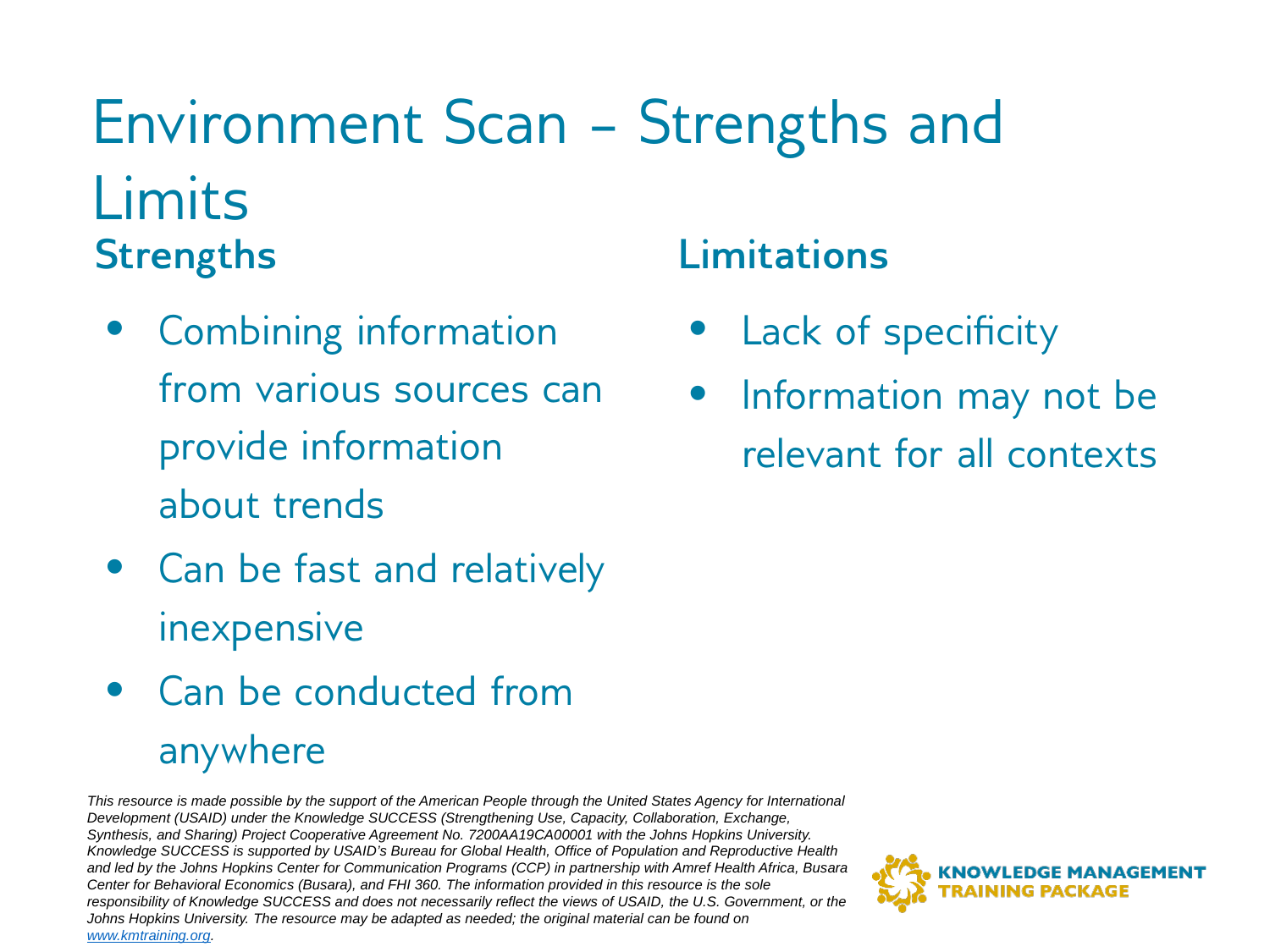

# Environment Scan – Strengths and Limits
Strengths
Combining information from various sources can provide information about trends
Can be fast and relatively inexpensive
Can be conducted from anywhere
Limitations
Lack of specificity
Information may not be relevant for all contexts